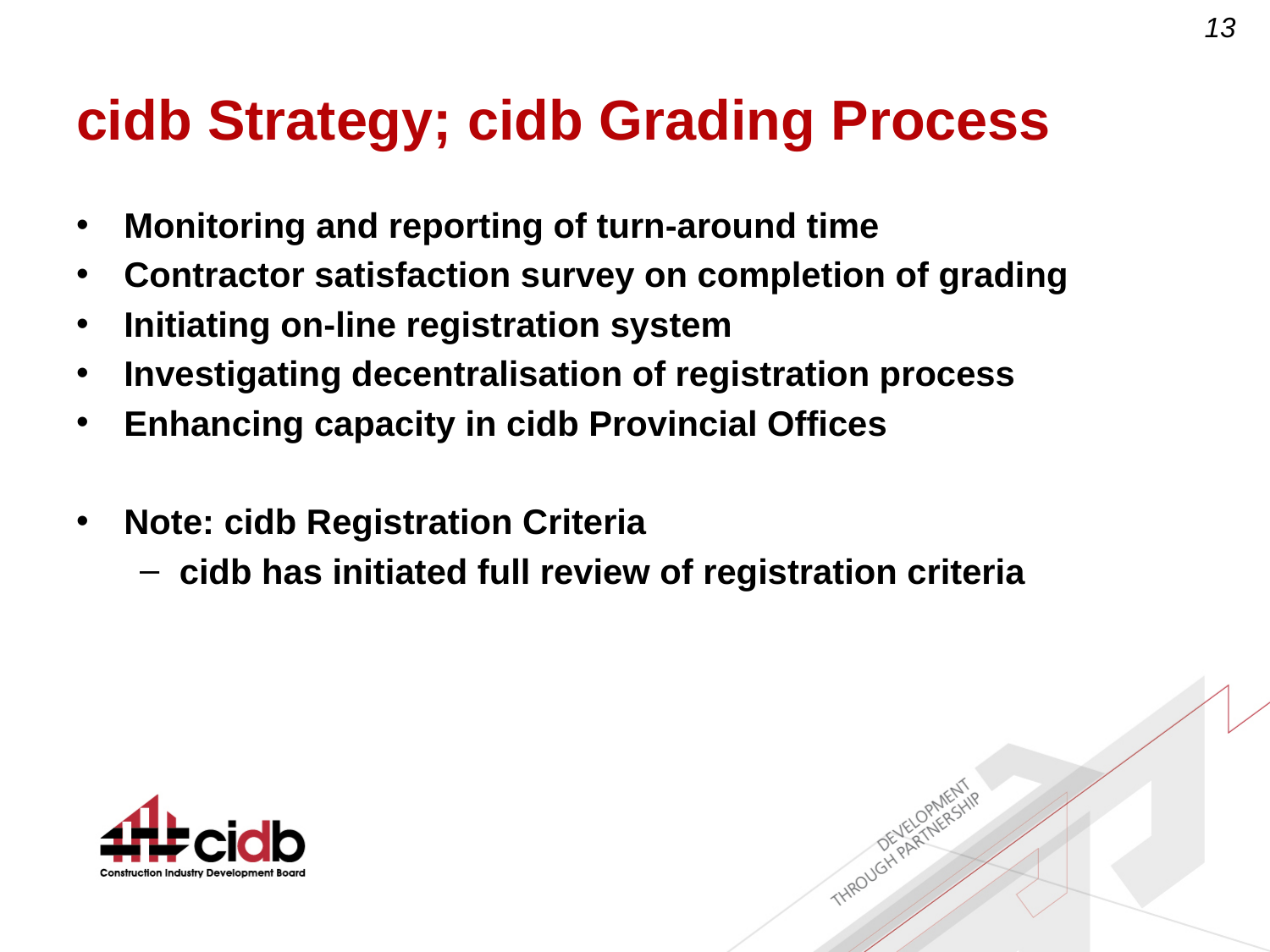

# cidb Strategy; cidb Grading Process
Monitoring and reporting of turn-around time
Contractor satisfaction survey on completion of grading
Initiating on-line registration system
Investigating decentralisation of registration process
Enhancing capacity in cidb Provincial Offices

Note: cidb Registration Criteria
cidb has initiated full review of registration criteria